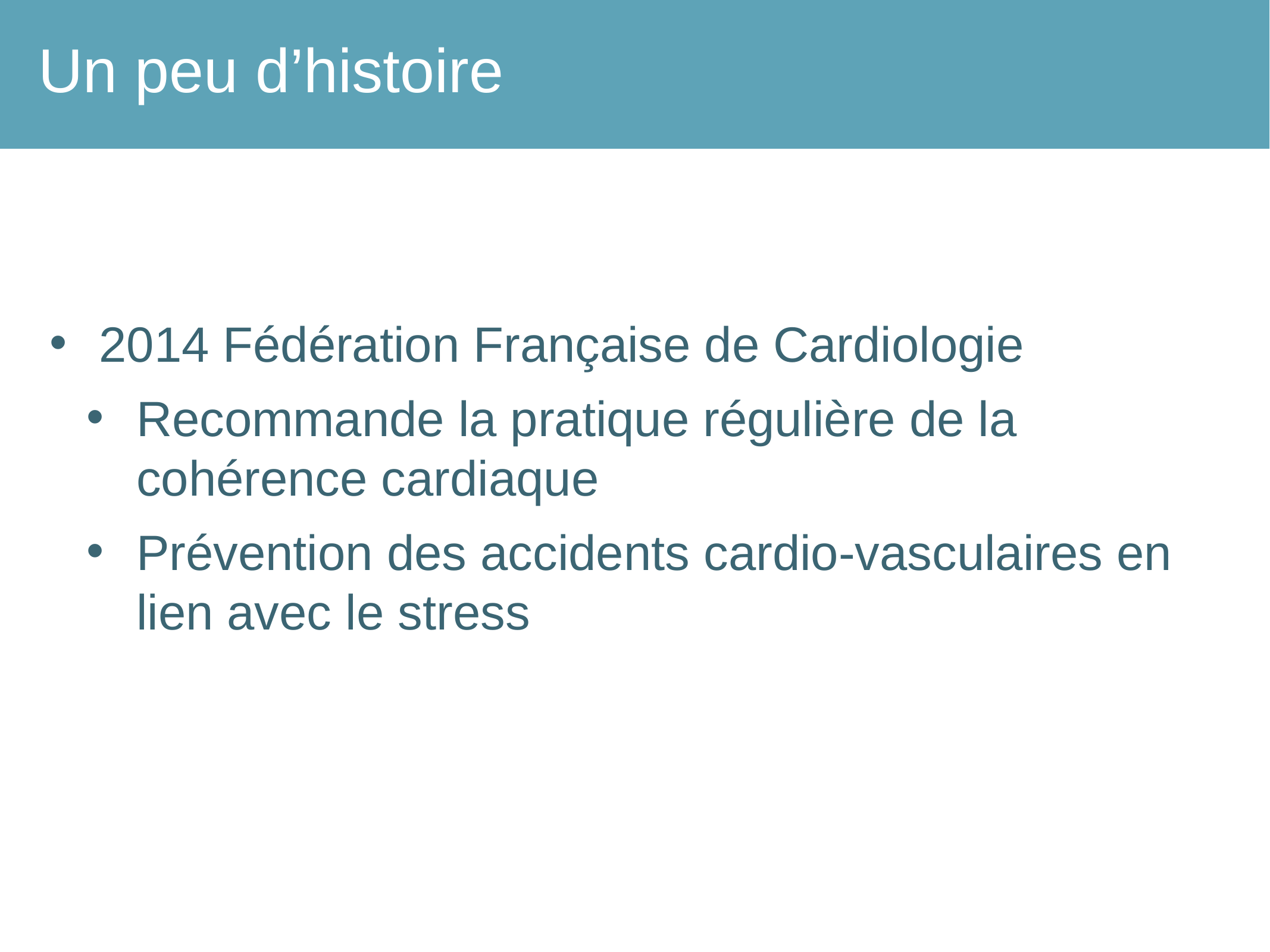

Un peu d’histoire
2014 Fédération Française de Cardiologie
Recommande la pratique régulière de la cohérence cardiaque
Prévention des accidents cardio-vasculaires en lien avec le stress